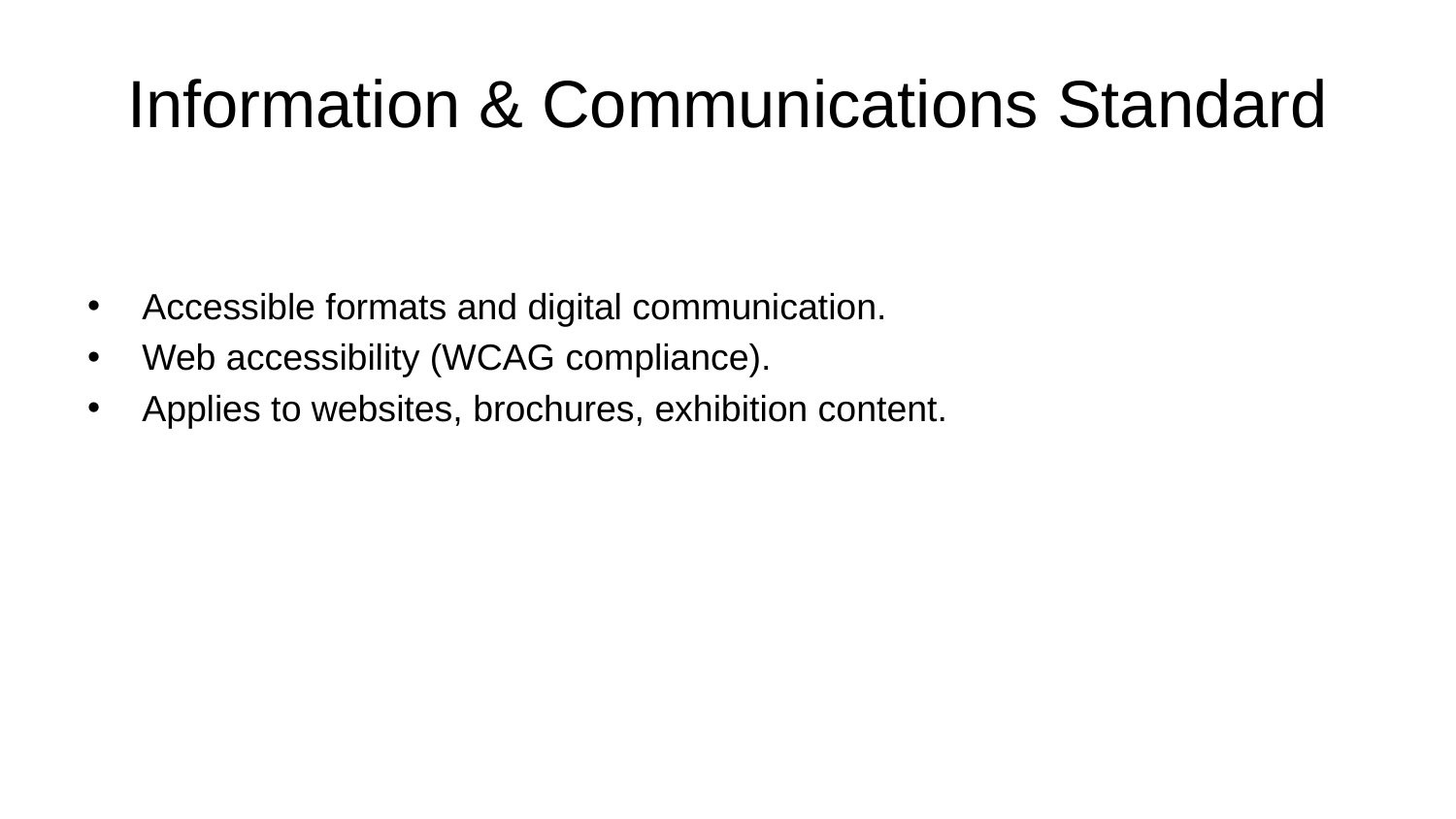

# Information & Communications Standard

Accessible formats and digital communication.
Web accessibility (WCAG compliance).
Applies to websites, brochures, exhibition content.